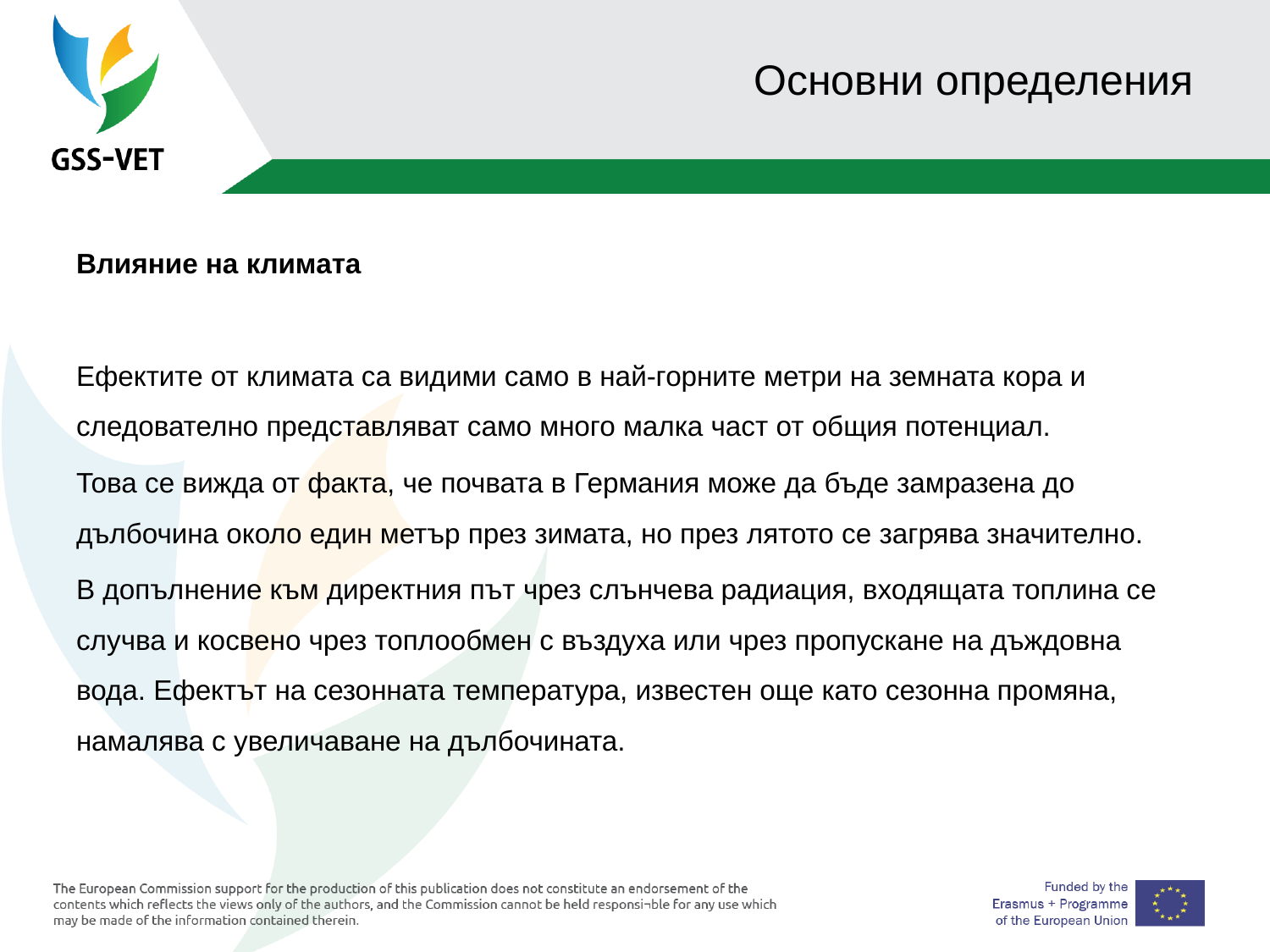

# Основни определения
Влияние на климата

Ефектите от климата са видими само в най-горните метри на земната кора и следователно представляват само много малка част от общия потенциал.
Това се вижда от факта, че почвата в Германия може да бъде замразена до дълбочина около един метър през зимата, но през лятото се загрява значително.
В допълнение към директния път чрез слънчева радиация, входящата топлина се случва и косвено чрез топлообмен с въздуха или чрез пропускане на дъждовна вода. Ефектът на сезонната температура, известен още като сезонна промяна, намалява с увеличаване на дълбочината.